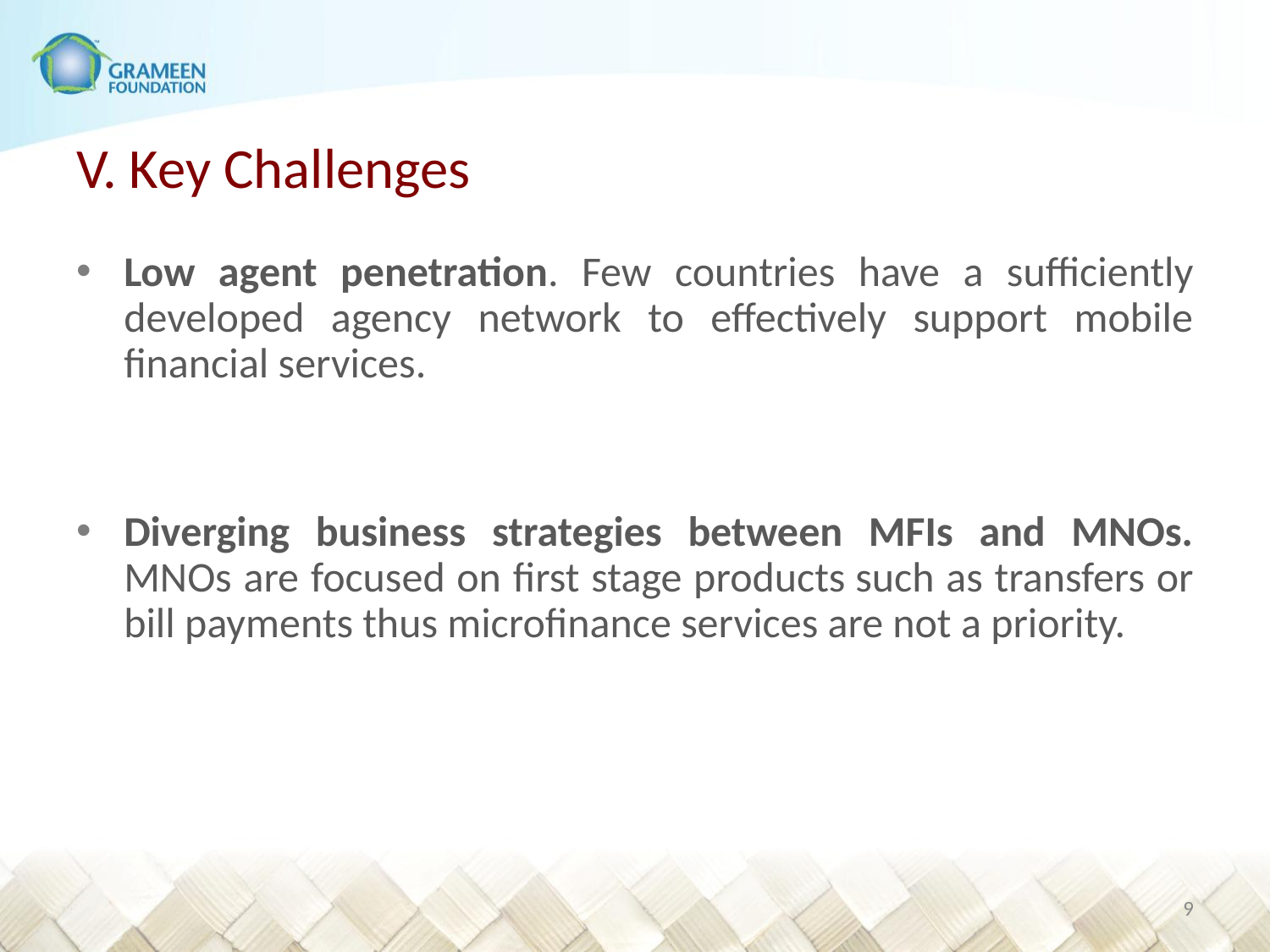

# V. Key Challenges
Low agent penetration. Few countries have a sufficiently developed agency network to effectively support mobile financial services.

Diverging business strategies between MFIs and MNOs. MNOs are focused on first stage products such as transfers or bill payments thus microfinance services are not a priority.

9